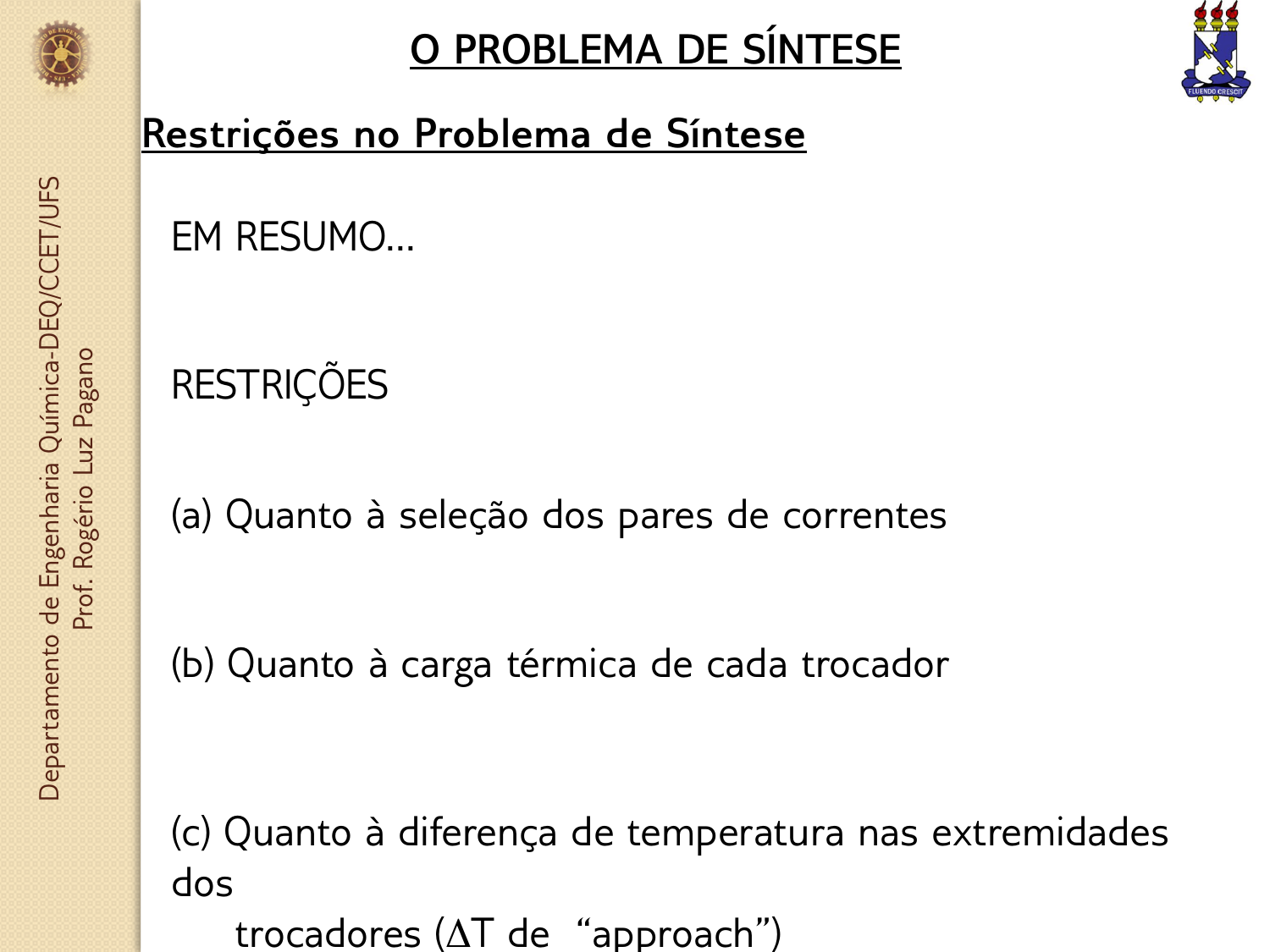

O PROBLEMA DE SÍNTESE
Restrições no Problema de Síntese
EM RESUMO...
RESTRIÇÕES
(a) Quanto à seleção dos pares de correntes
(b) Quanto à carga térmica de cada trocador
(c) Quanto à diferença de temperatura nas extremidades dos
     trocadores (ΔT de  “approach”)